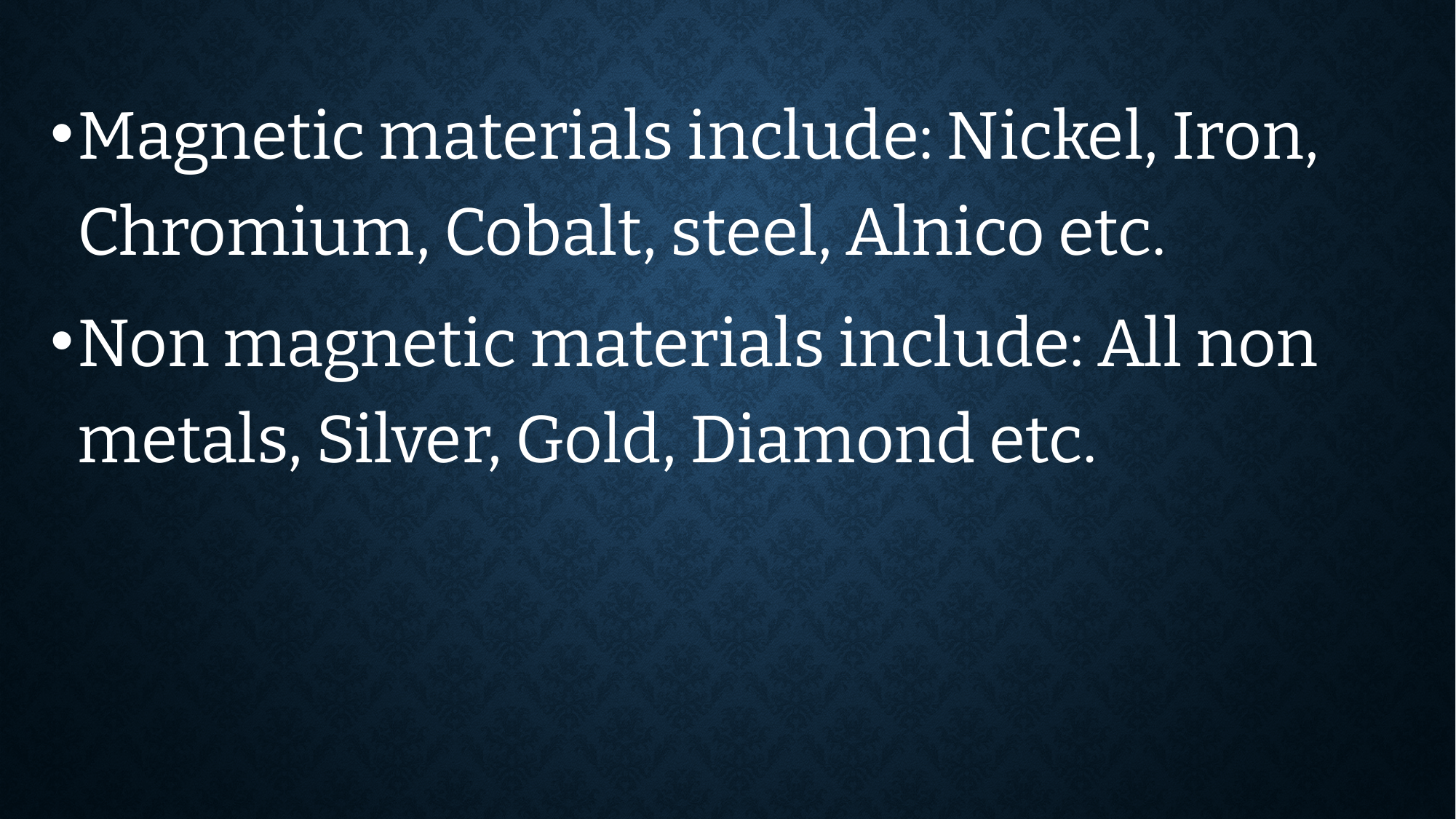

#
Magnetic materials include: Nickel, Iron, Chromium, Cobalt, steel, Alnico etc.
Non magnetic materials include: All non metals, Silver, Gold, Diamond etc.